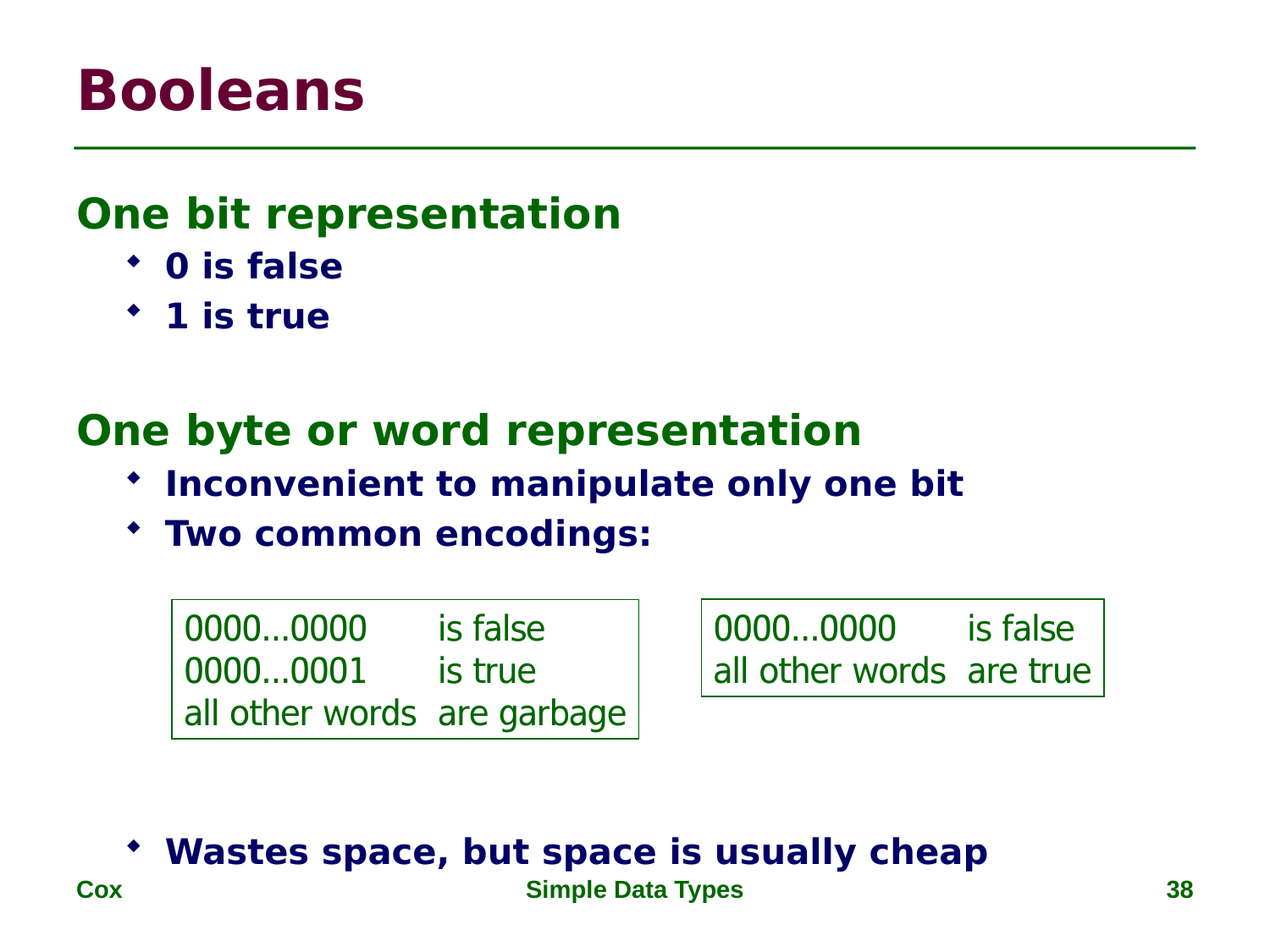

# Booleans
One bit representation
0 is false
1 is true

One byte or word representation
Inconvenient to manipulate only one bit
Two common encodings:

Wastes space, but space is usually cheap
0000…0000	is false
0000…0001	is true
all other words	are garbage
0000…0000	is false
all other words	are true
Cox
Simple Data Types
38